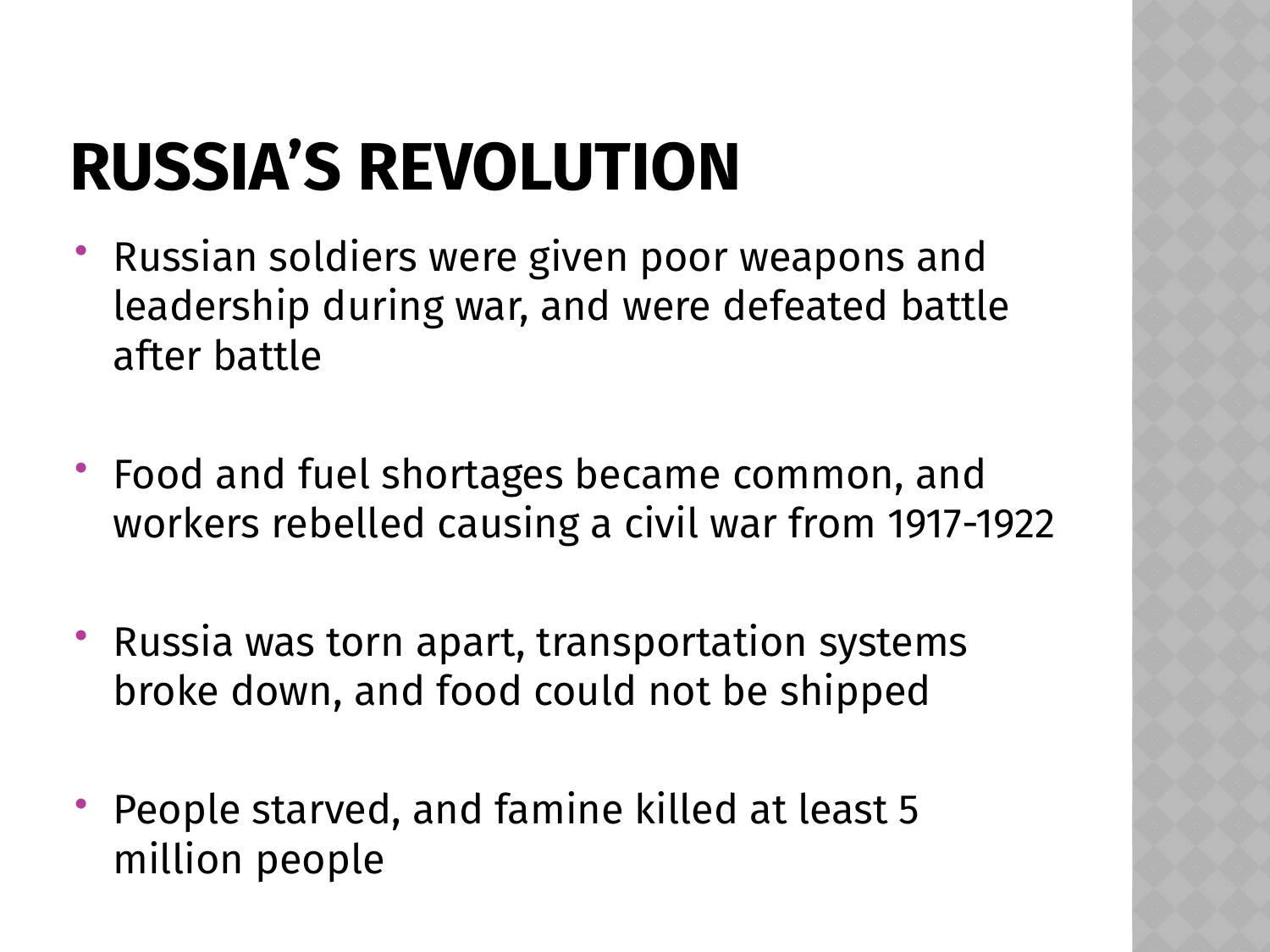

# Russia’s Revolution
Russian soldiers were given poor weapons and leadership during war, and were defeated battle after battle

Food and fuel shortages became common, and workers rebelled causing a civil war from 1917-1922

Russia was torn apart, transportation systems broke down, and food could not be shipped

People starved, and famine killed at least 5 million people